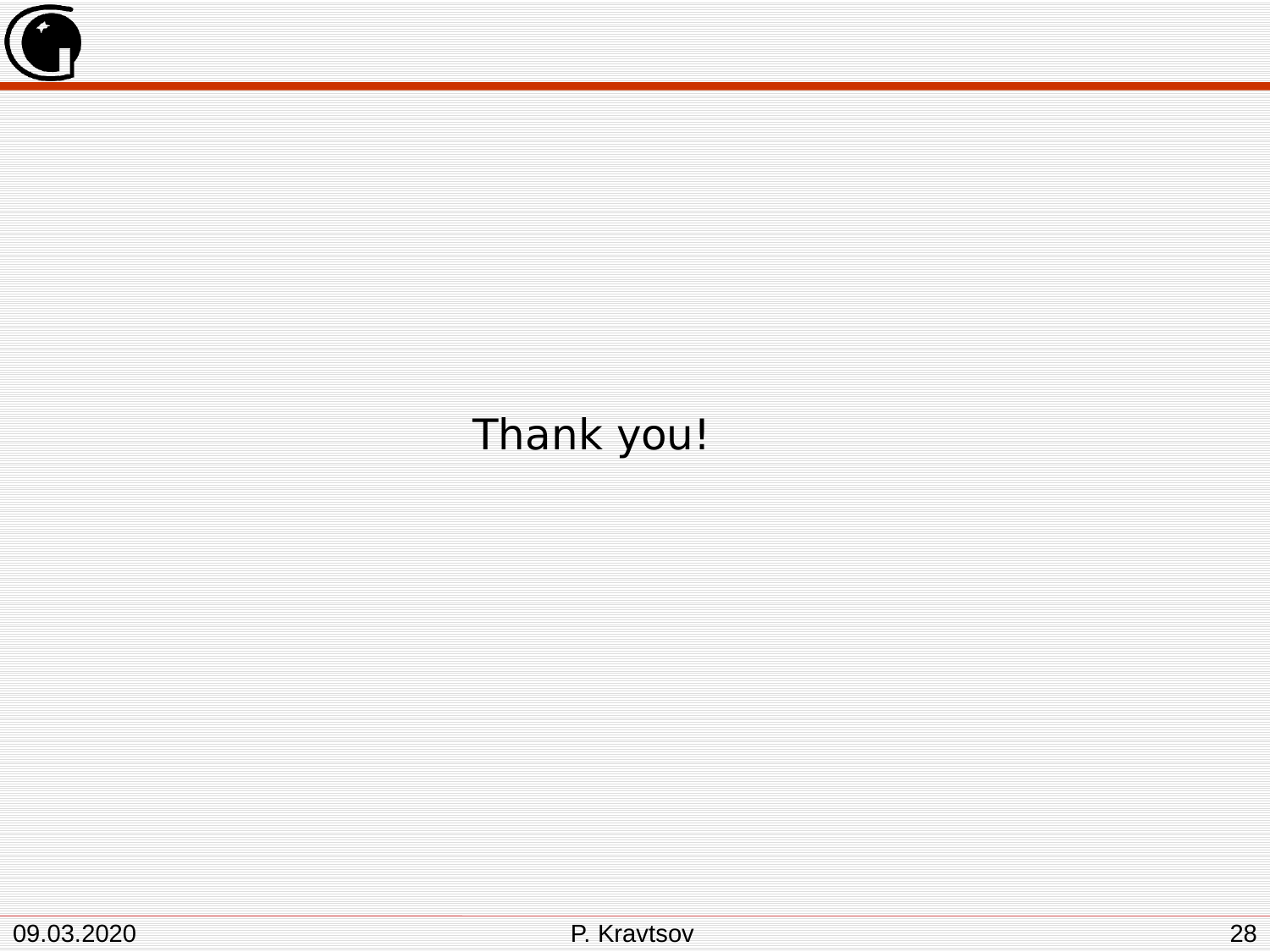

#
Thank you!
28
09.03.2020
P. Kravtsov